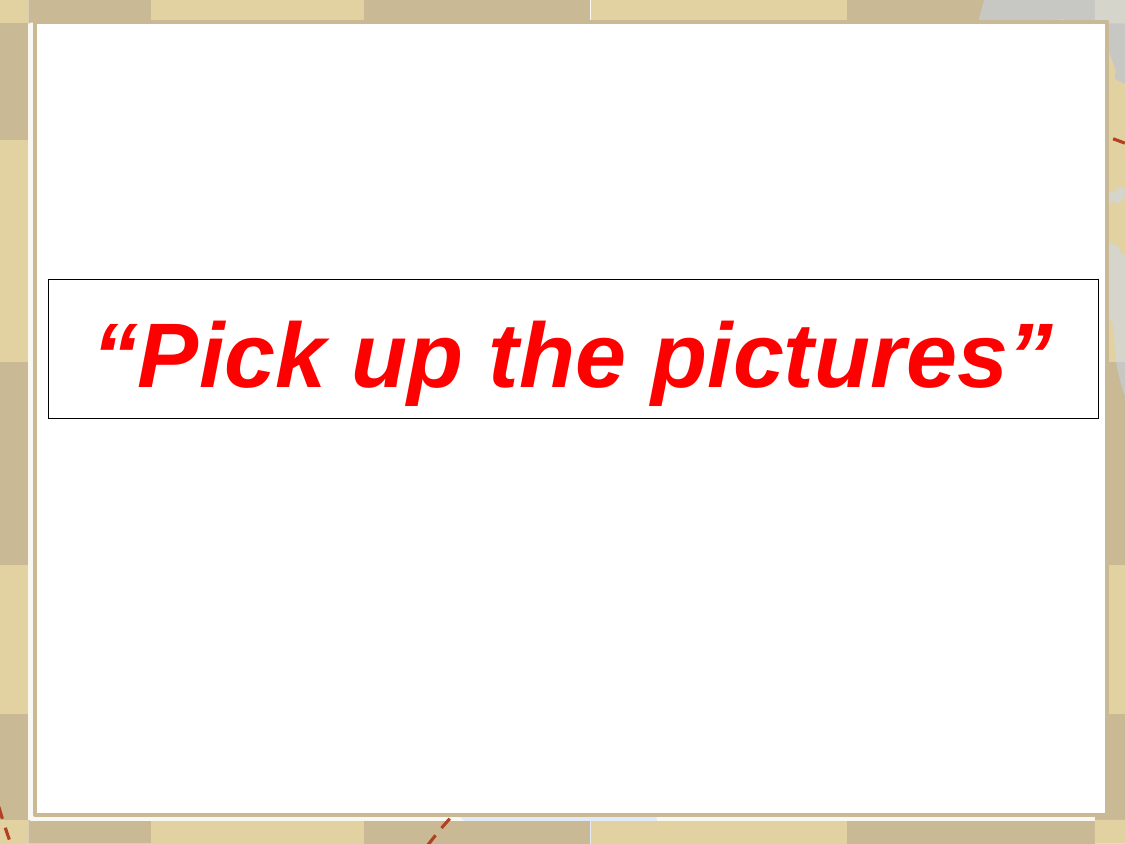

| “Pick up the pictures” |
| --- |